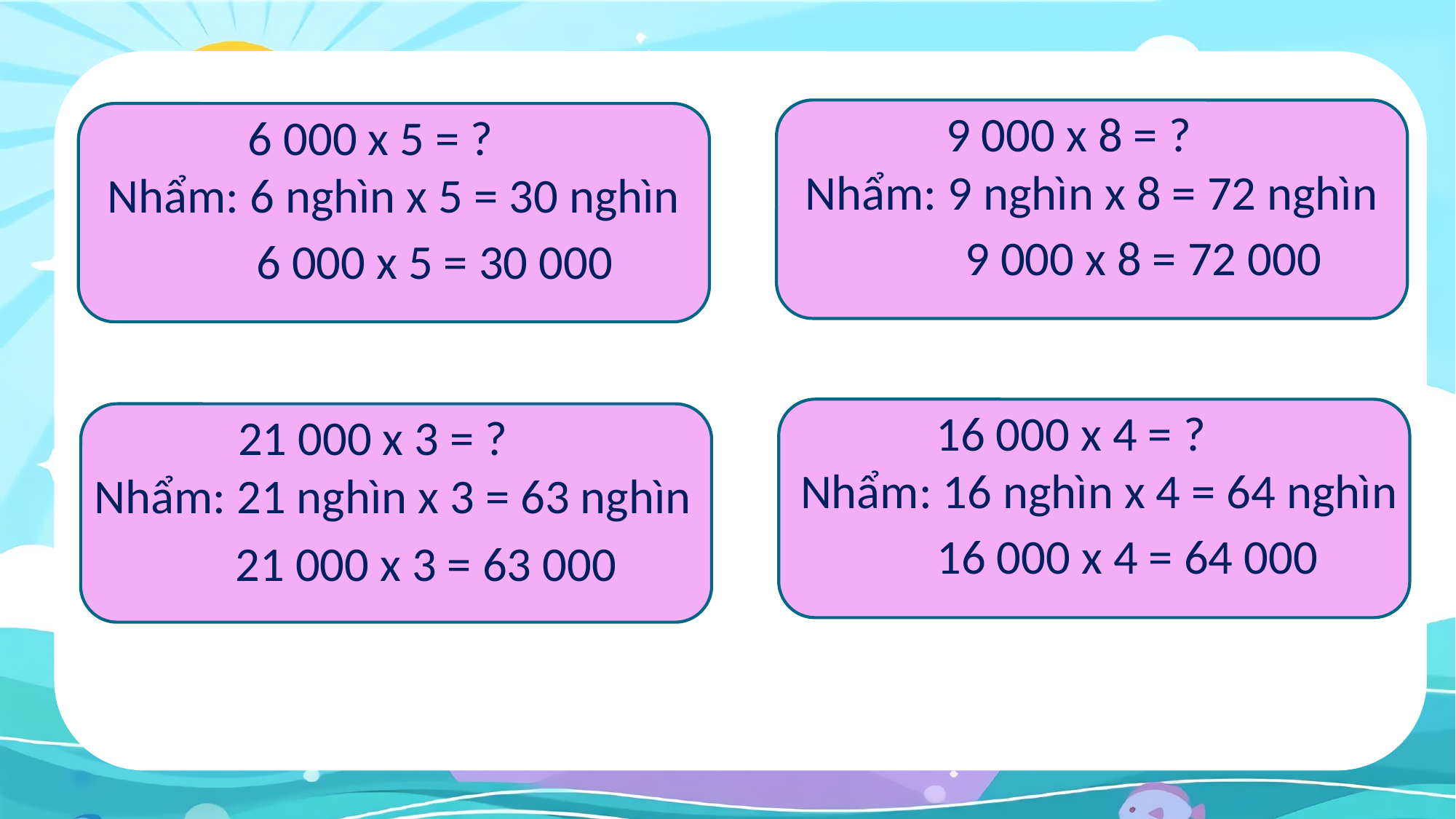

9 000 x 8 = ?

6 000 x 5 = ?

Nhẩm: 9 nghìn x 8 = 72 nghìn
Nhẩm: 6 nghìn x 5 = 30 nghìn
 9 000 x 8 = 72 000
6 000 x 5 = 30 000
16 000 x 4 = ?

21 000 x 3 = ?

 Nhẩm: 16 nghìn x 4 = 64 nghìn
 Nhẩm: 21 nghìn x 3 = 63 nghìn
 16 000 x 4 = 64 000
 21 000 x 3 = 63 000